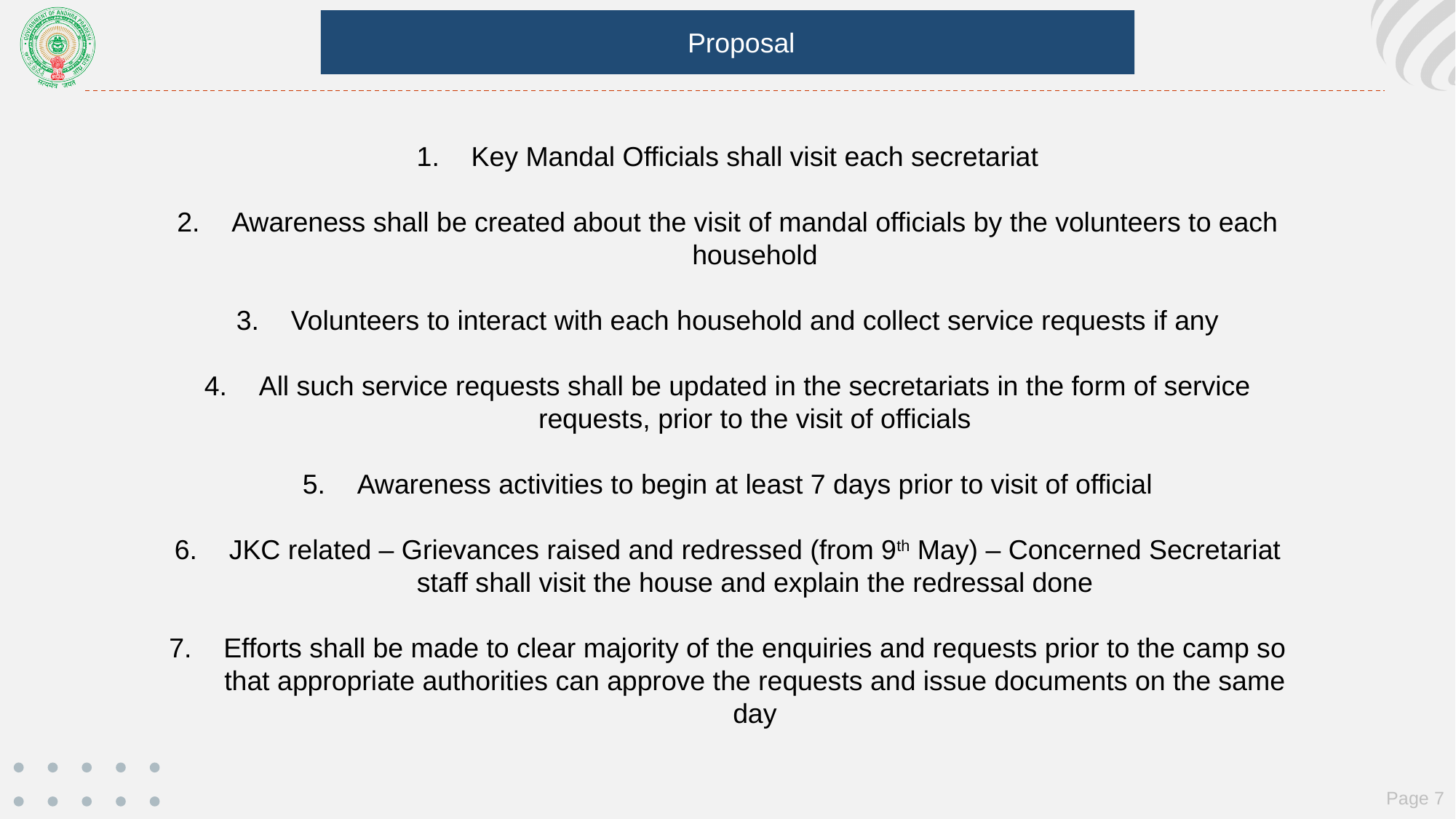

Proposal
Key Mandal Officials shall visit each secretariat

Awareness shall be created about the visit of mandal officials by the volunteers to each household

Volunteers to interact with each household and collect service requests if any

All such service requests shall be updated in the secretariats in the form of service requests, prior to the visit of officials

Awareness activities to begin at least 7 days prior to visit of official

JKC related – Grievances raised and redressed (from 9th May) – Concerned Secretariat staff shall visit the house and explain the redressal done
Efforts shall be made to clear majority of the enquiries and requests prior to the camp so that appropriate authorities can approve the requests and issue documents on the same day